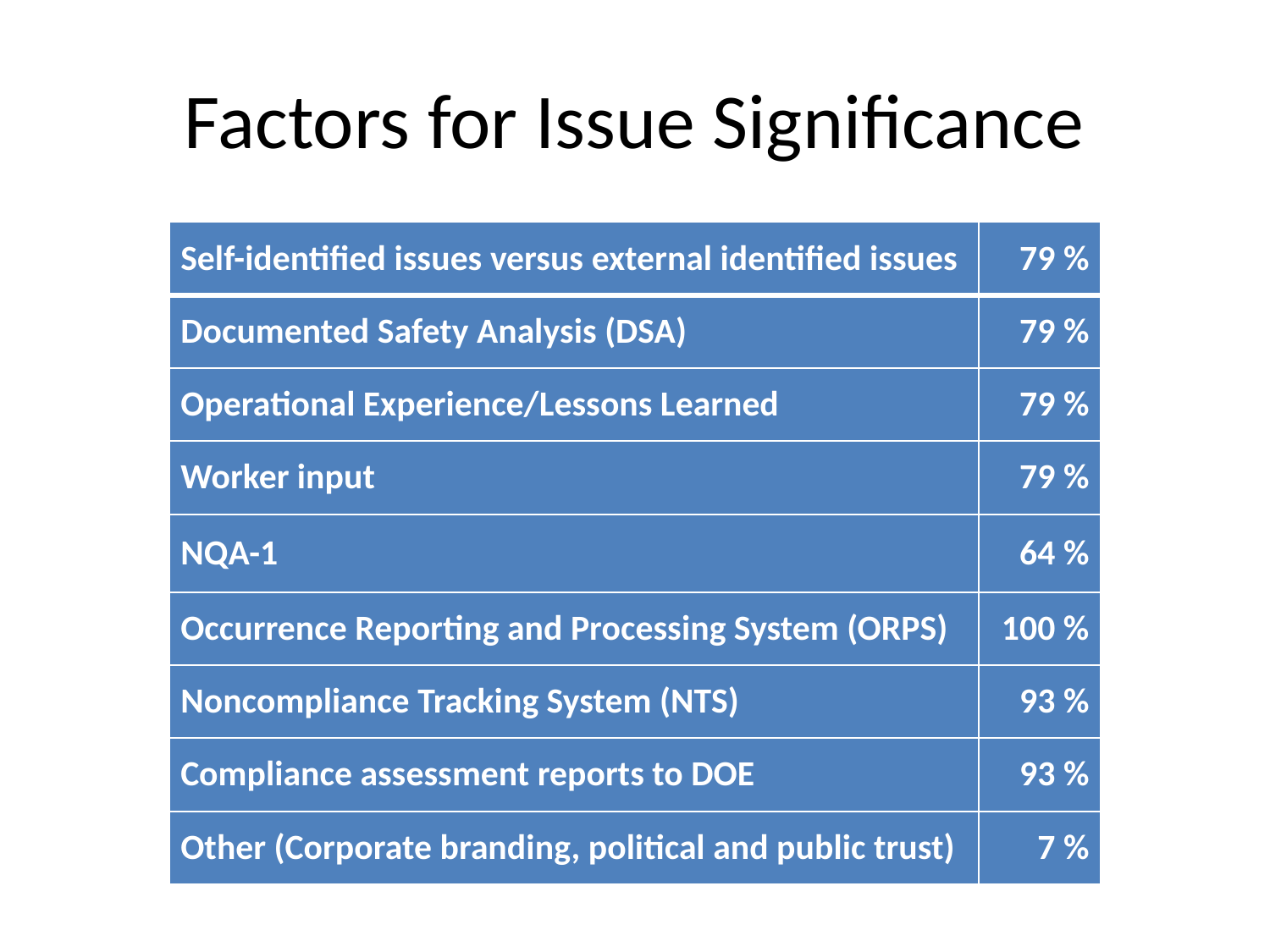

# Factors for Issue Significance
| Self-identified issues versus external identified issues | 79 % |
| --- | --- |
| Documented Safety Analysis (DSA) | 79 % |
| Operational Experience/Lessons Learned | 79 % |
| Worker input | 79 % |
| NQA-1 | 64 % |
| Occurrence Reporting and Processing System (ORPS) | 100 % |
| Noncompliance Tracking System (NTS) | 93 % |
| Compliance assessment reports to DOE | 93 % |
| Other (Corporate branding, political and public trust) | 7 % |